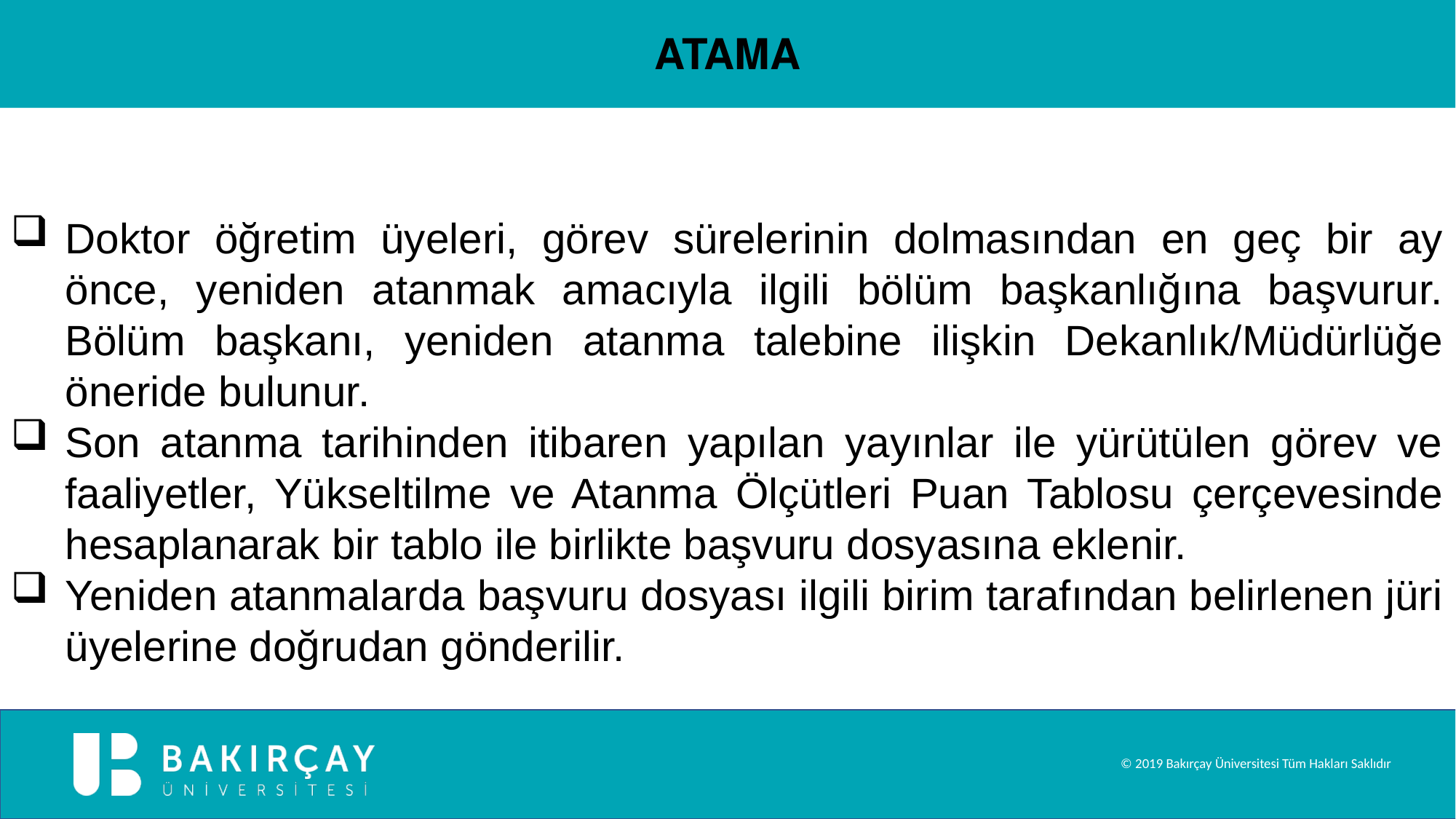

ATAMA

Doktor öğretim üyeleri, görev sürelerinin dolmasından en geç bir ay önce, yeniden atanmak amacıyla ilgili bölüm başkanlığına başvurur. Bölüm başkanı, yeniden atanma talebine ilişkin Dekanlık/Müdürlüğe öneride bulunur.
Son atanma tarihinden itibaren yapılan yayınlar ile yürütülen görev ve faaliyetler, Yükseltilme ve Atanma Ölçütleri Puan Tablosu çerçevesinde hesaplanarak bir tablo ile birlikte başvuru dosyasına eklenir.
Yeniden atanmalarda başvuru dosyası ilgili birim tarafından belirlenen jüri üyelerine doğrudan gönderilir.